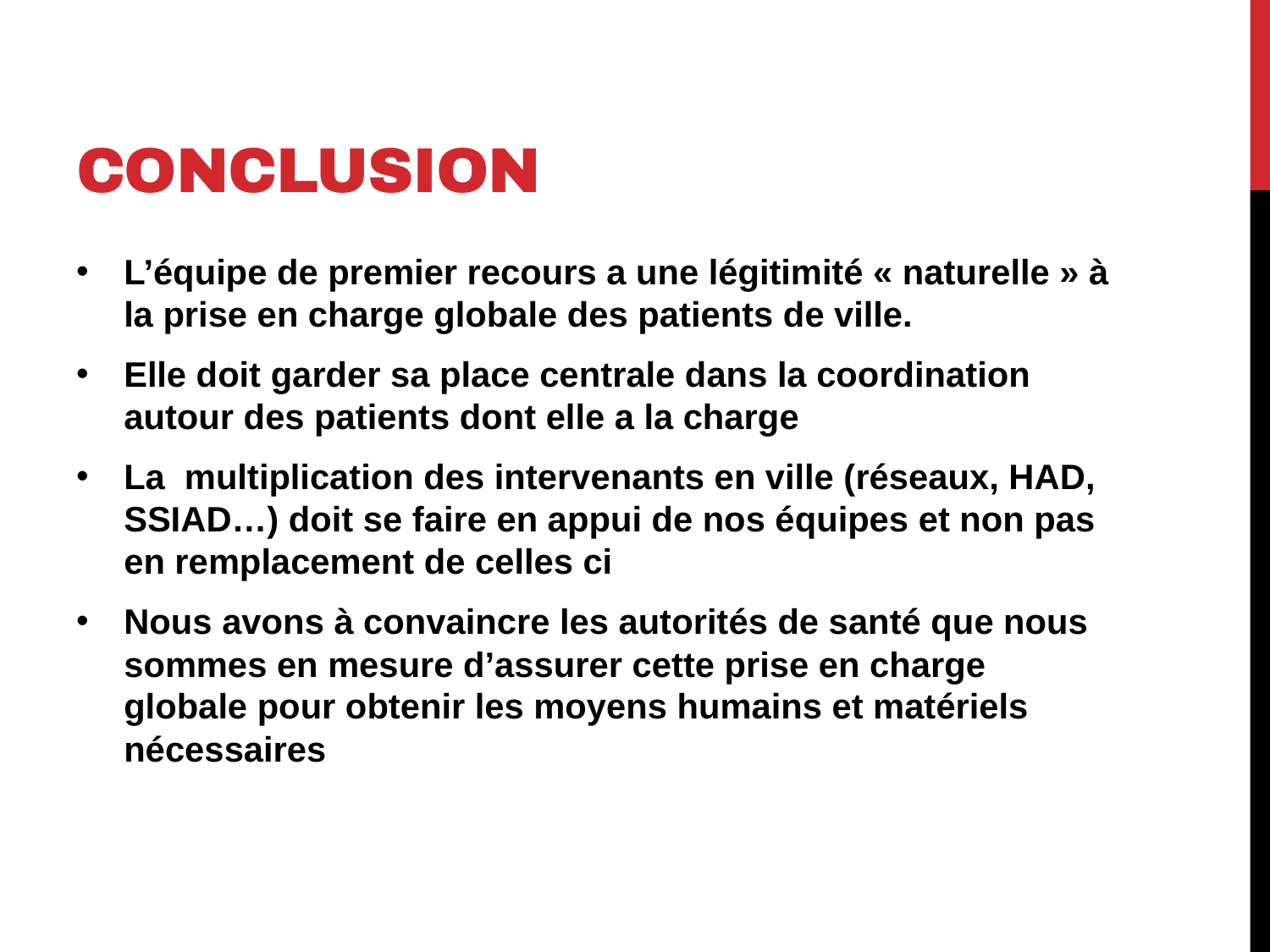

# conclusion
L’équipe de premier recours a une légitimité « naturelle » à la prise en charge globale des patients de ville.
Elle doit garder sa place centrale dans la coordination autour des patients dont elle a la charge
La  multiplication des intervenants en ville (réseaux, HAD, SSIAD…) doit se faire en appui de nos équipes et non pas en remplacement de celles ci
Nous avons à convaincre les autorités de santé que nous sommes en mesure d’assurer cette prise en charge globale pour obtenir les moyens humains et matériels nécessaires